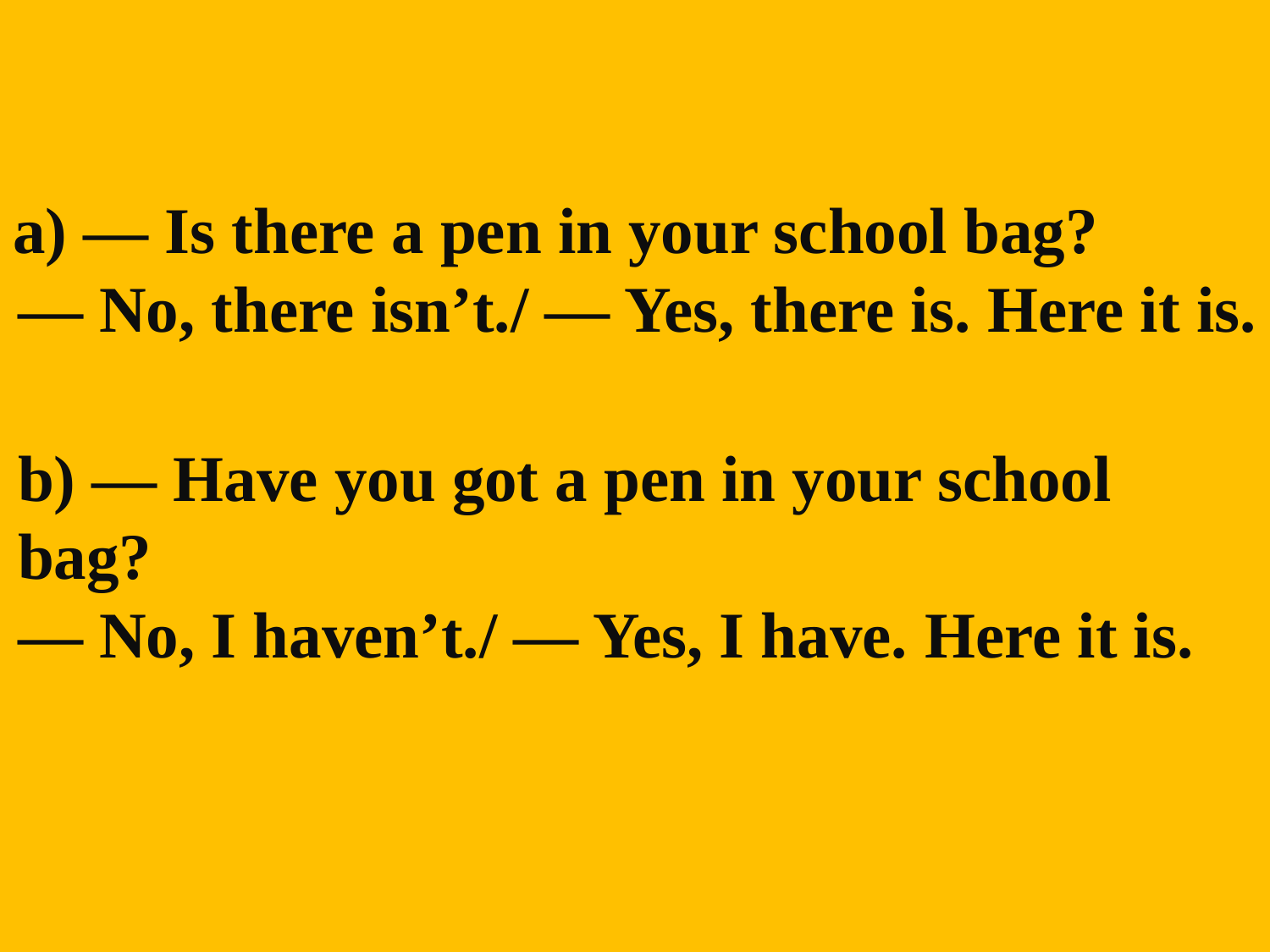

a) — Is there a pen in your school bag?
— No, there isn’t./ — Yes, there is. Here it is.
b) — Have you got a pen in your school bag?
— No, I haven’t./ — Yes, I have. Here it is.